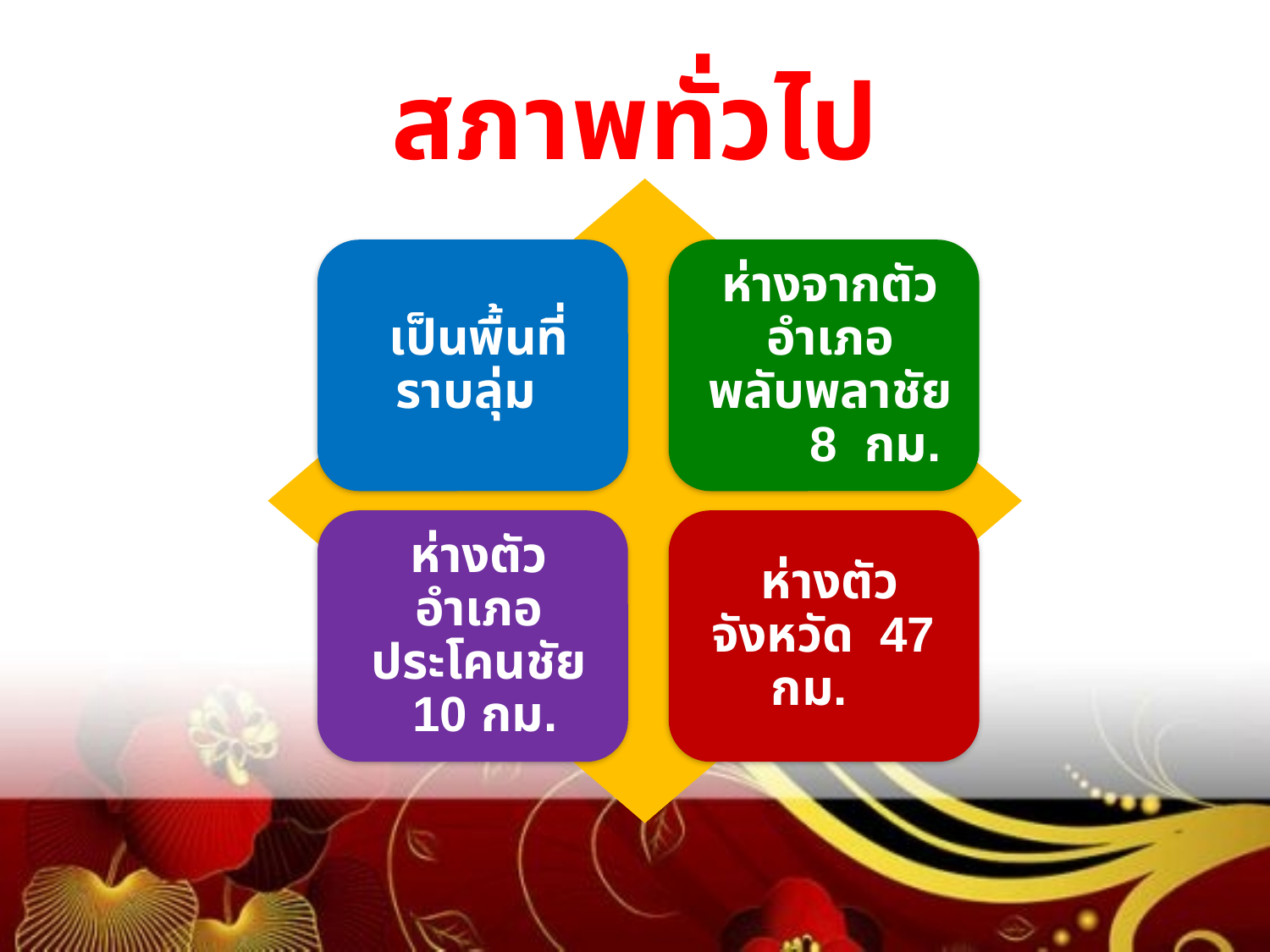

# สภาพทั่วไป
เป็นพื้นที่ราบลุ่ม
ห่างจากตัวอำเภอพลับพลาชัย        8  กม.
ห่างตัวอำเภอประโคนชัย  10 กม.
ห่างตัวจังหวัด  47  กม.